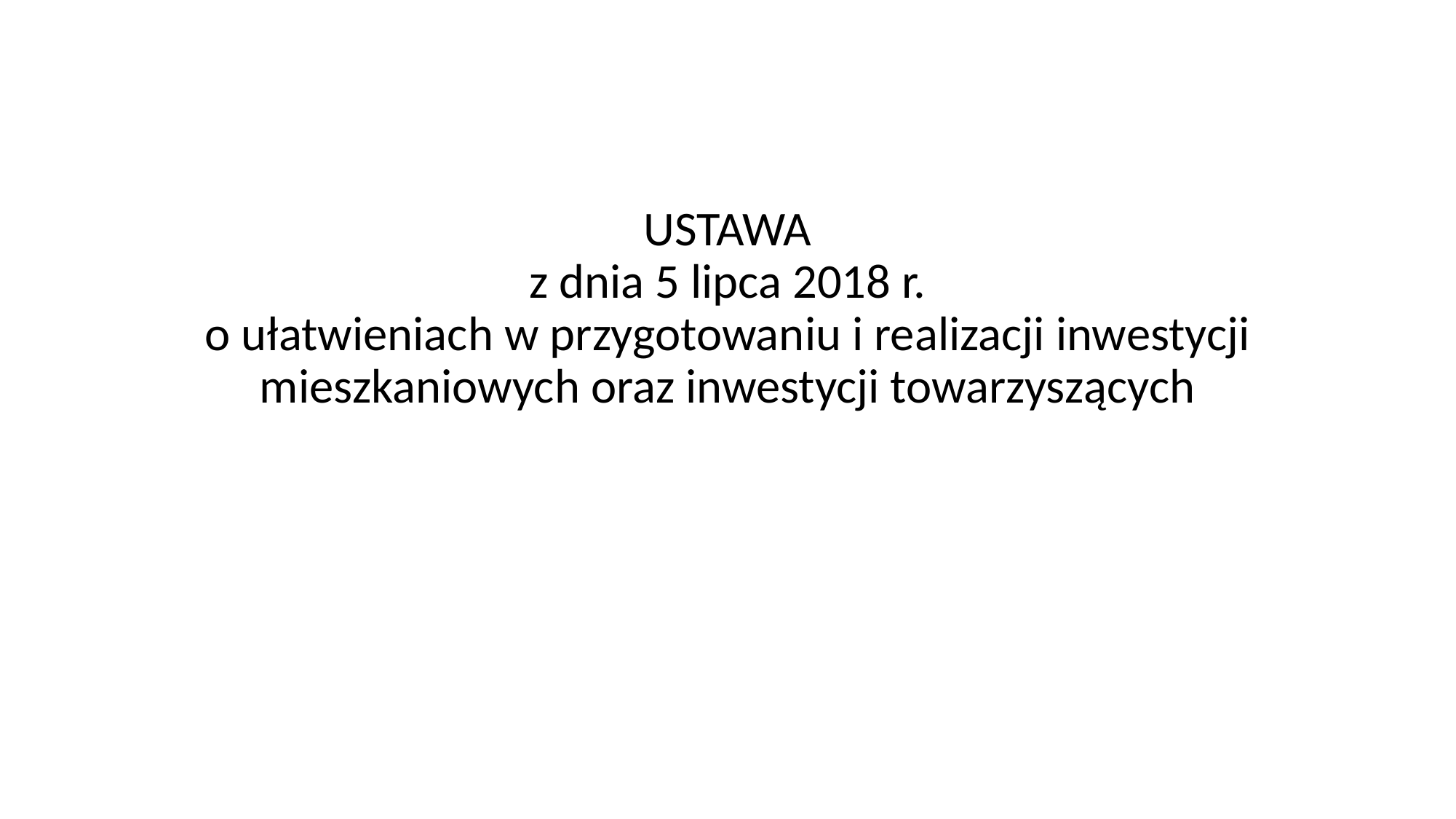

# USTAWA z dnia 5 lipca 2018 r. o ułatwieniach w przygotowaniu i realizacji inwestycji mieszkaniowych oraz inwestycji towarzyszących